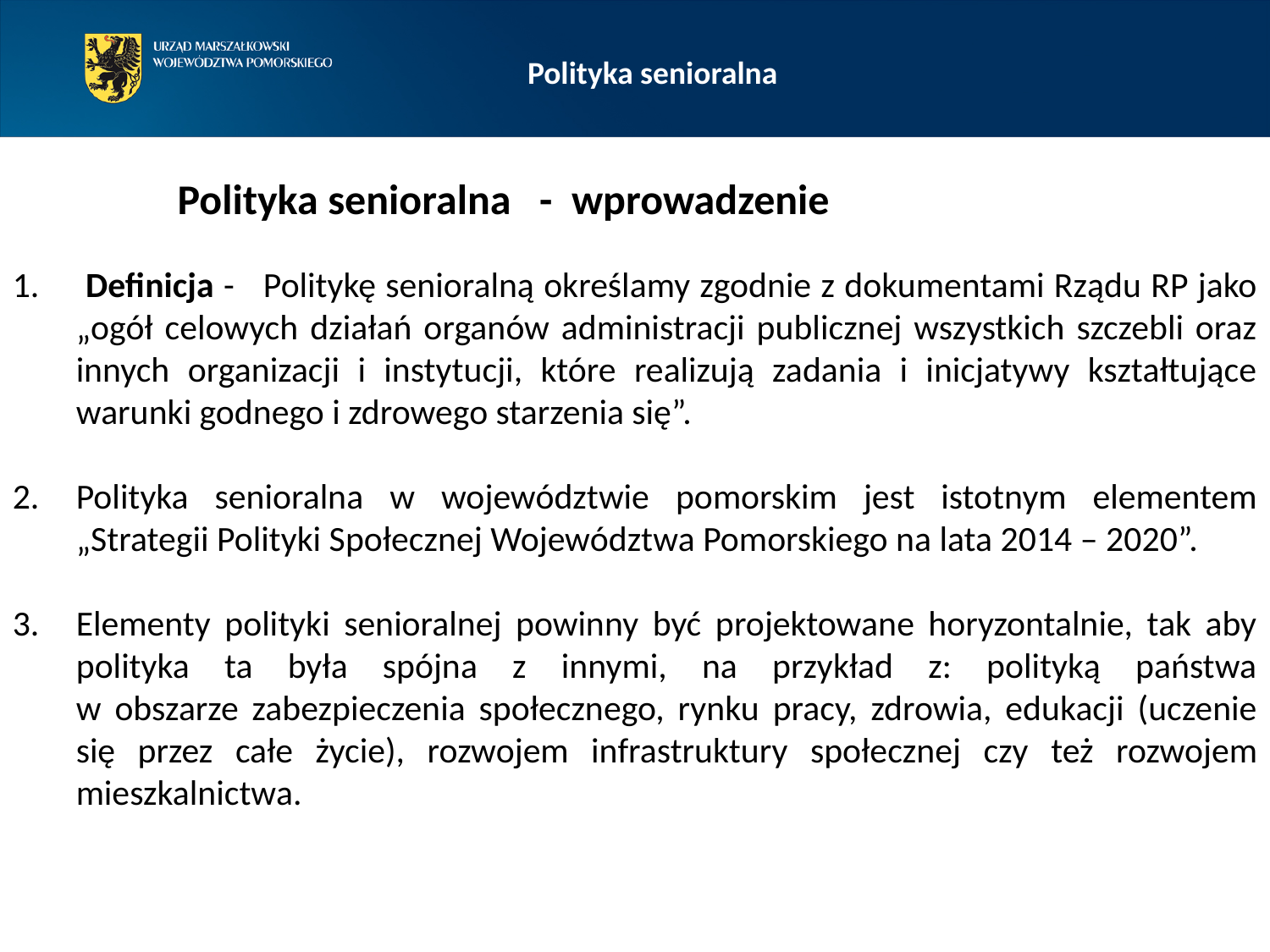

Polityka senioralna
Polityka senioralna   -  wprowadzenie
 Definicja -   Politykę senioralną określamy zgodnie z dokumentami Rządu RP jako „ogół celowych działań organów administracji publicznej wszystkich szczebli oraz innych organizacji i instytucji, które realizują zadania i inicjatywy kształtujące warunki godnego i zdrowego starzenia się”.
Polityka senioralna w województwie pomorskim jest istotnym elementem „Strategii Polityki Społecznej Województwa Pomorskiego na lata 2014 – 2020”.
Elementy polityki senioralnej powinny być projektowane horyzontalnie, tak aby polityka ta była spójna z innymi, na przykład z: polityką państwa
w obszarze zabezpieczenia społecznego, rynku pracy, zdrowia, edukacji (uczenie się przez całe życie), rozwojem infrastruktury społecznej czy też rozwojem mieszkalnictwa.